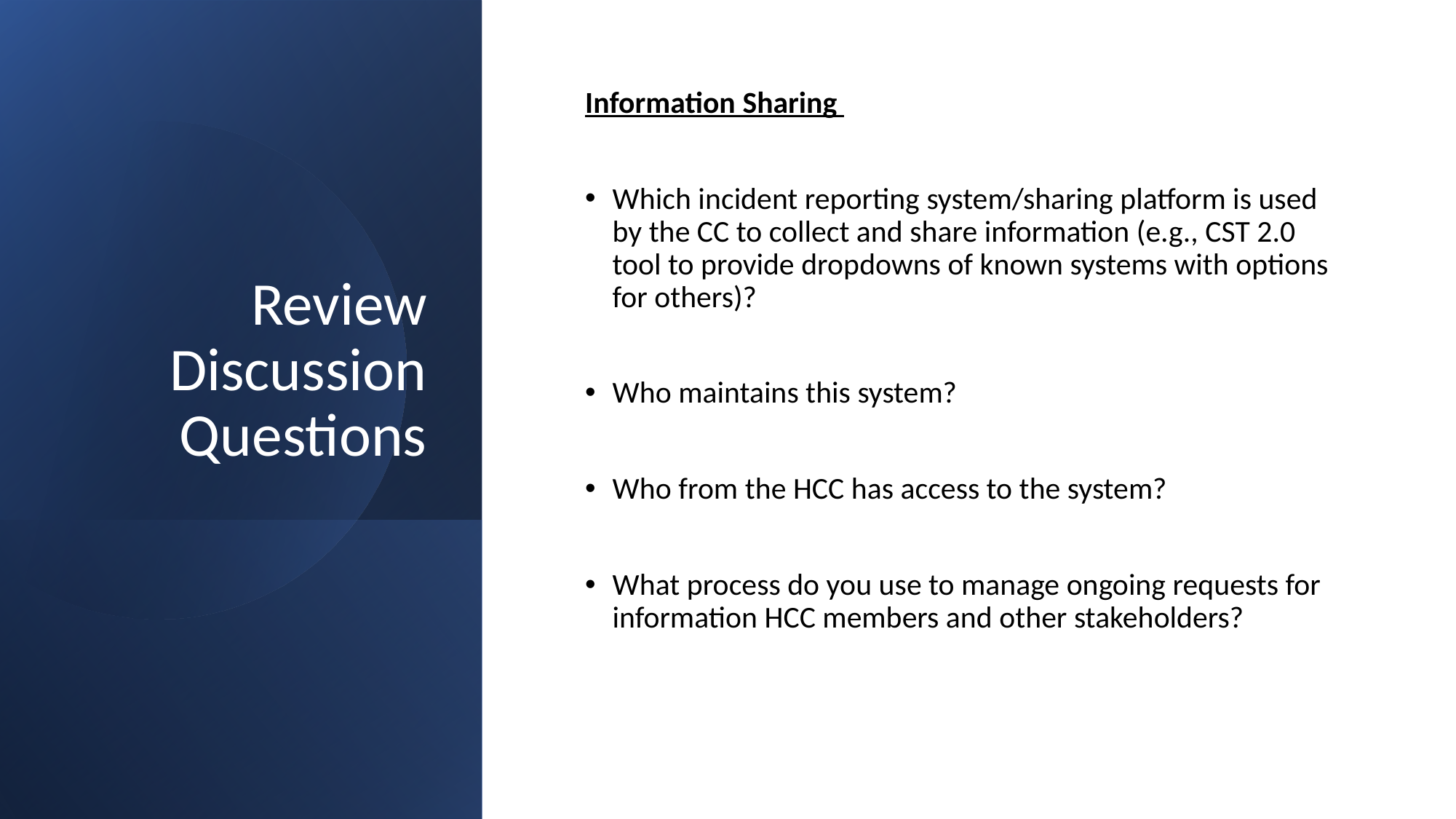

# Review Discussion Questions
Information Sharing

Which incident reporting system/sharing platform is used by the CC to collect and share information (e.g., CST 2.0 tool to provide dropdowns of known systems with options for others)?

Who maintains this system?

Who from the HCC has access to the system?

What process do you use to manage ongoing requests for information HCC members and other stakeholders?